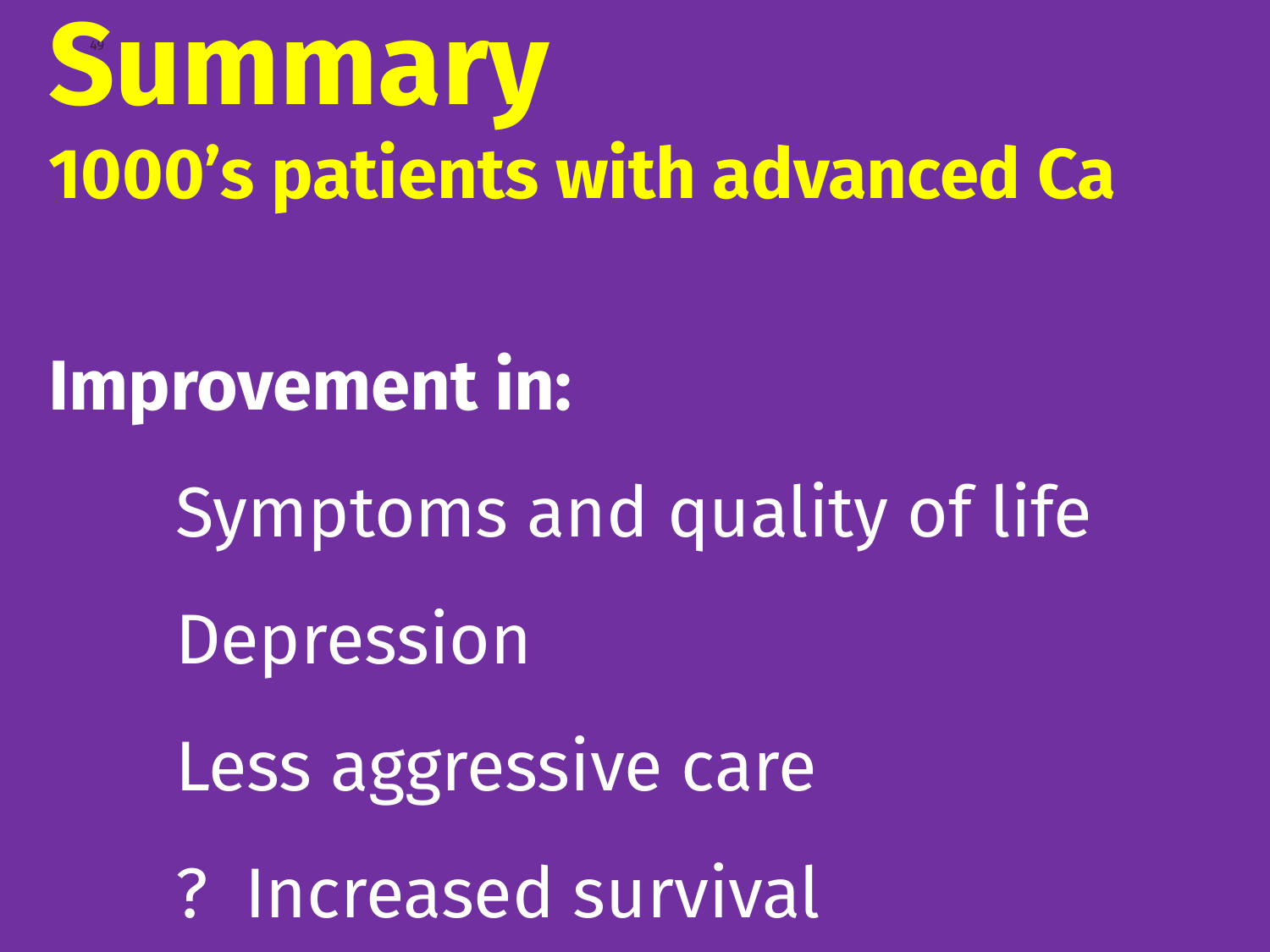

Summary
1000’s patients with advanced Ca

Improvement in:
Symptoms and quality of life
Depression
Less aggressive care
?  Increased survival

49